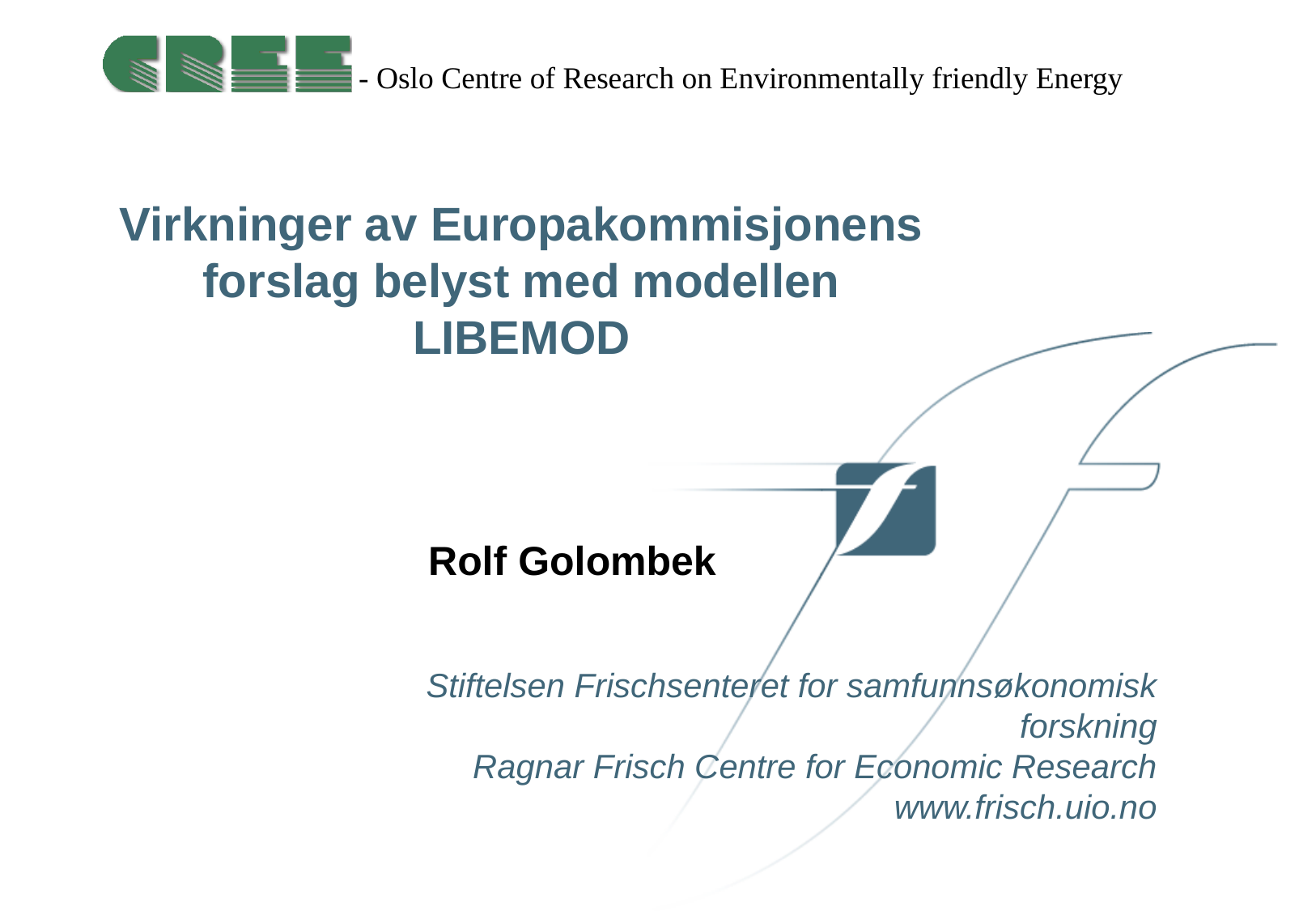

# Virkninger av Europakommisjonens forslag belyst med modellen LIBEMOD

Rolf Golombek